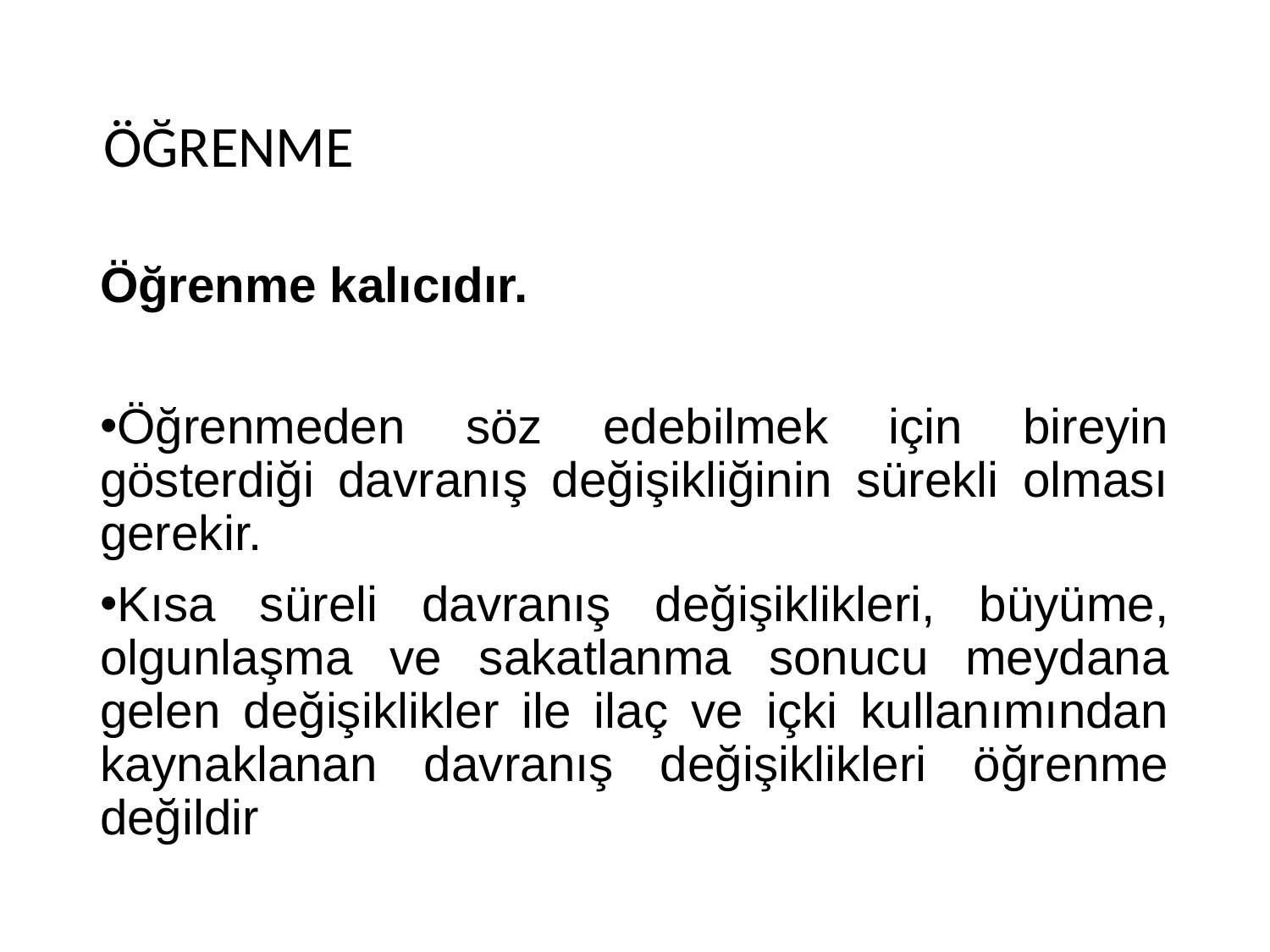

# ÖĞRENME
Öğrenme kalıcıdır.

Öğrenmeden söz edebilmek için bireyin gösterdiği davranış değişikliğinin sürekli olması gerekir.
Kısa süreli davranış değişiklikleri, büyüme, olgunlaşma ve sakatlanma sonucu meydana gelen değişiklikler ile ilaç ve içki kullanımından kaynaklanan davranış değişiklikleri öğrenme değildir